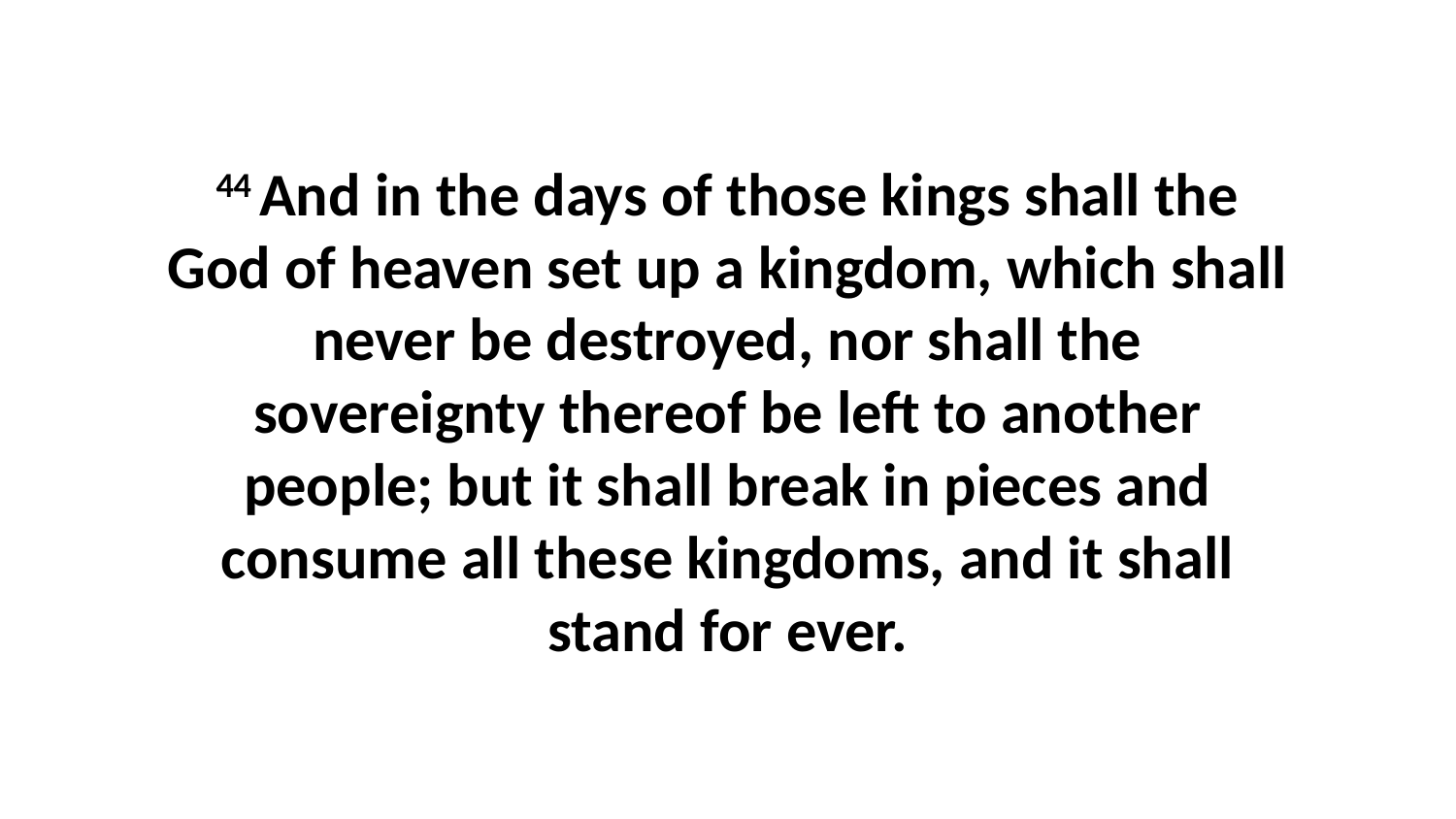

44 And in the days of those kings shall the God of heaven set up a kingdom, which shall never be destroyed, nor shall the sovereignty thereof be left to another people; but it shall break in pieces and consume all these kingdoms, and it shall stand for ever.